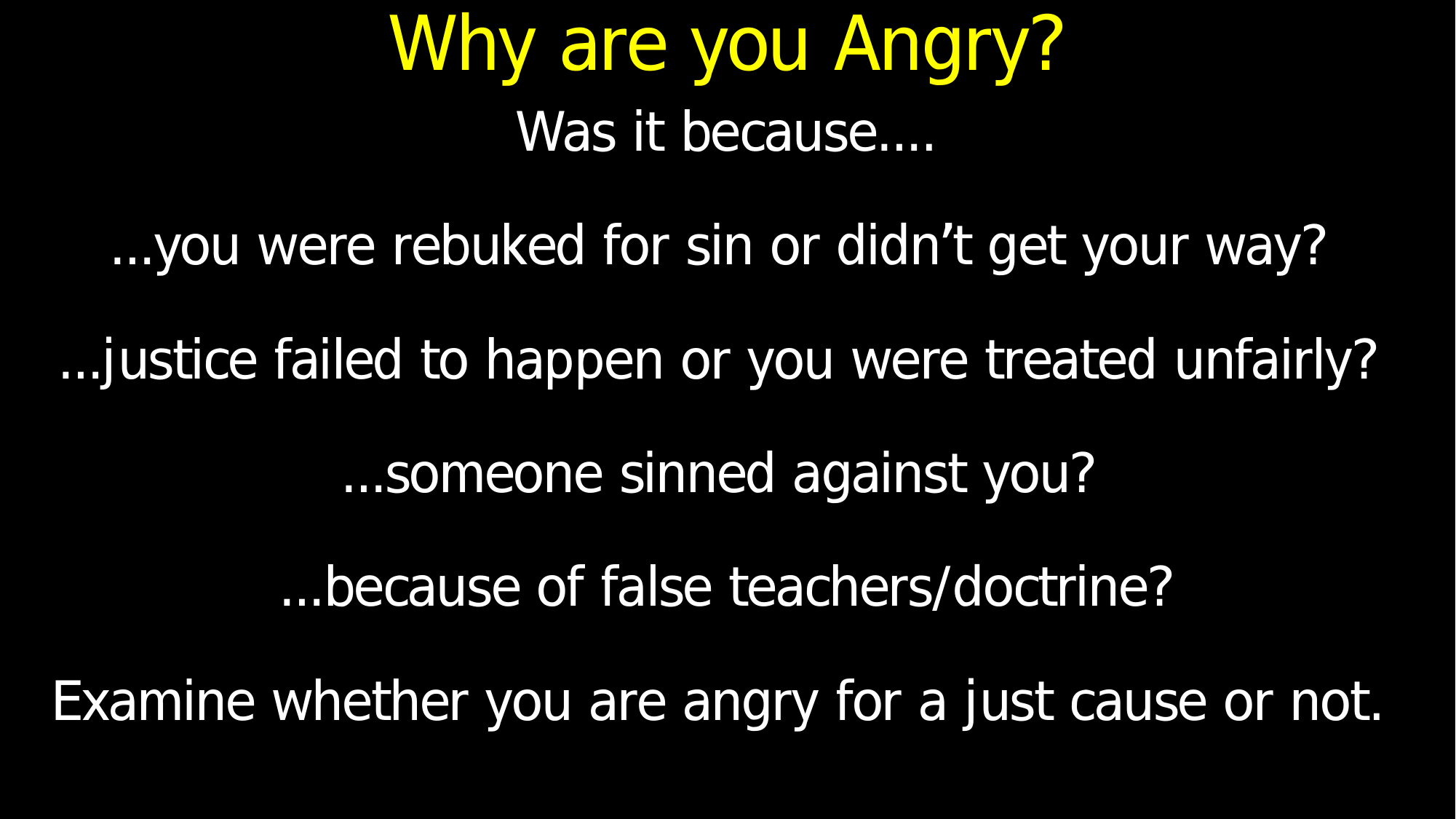

# Why are you Angry?
Was it because….

…you were rebuked for sin or didn’t get your way?

…justice failed to happen or you were treated unfairly?

…someone sinned against you?

…because of false teachers/doctrine?

Examine whether you are angry for a just cause or not.